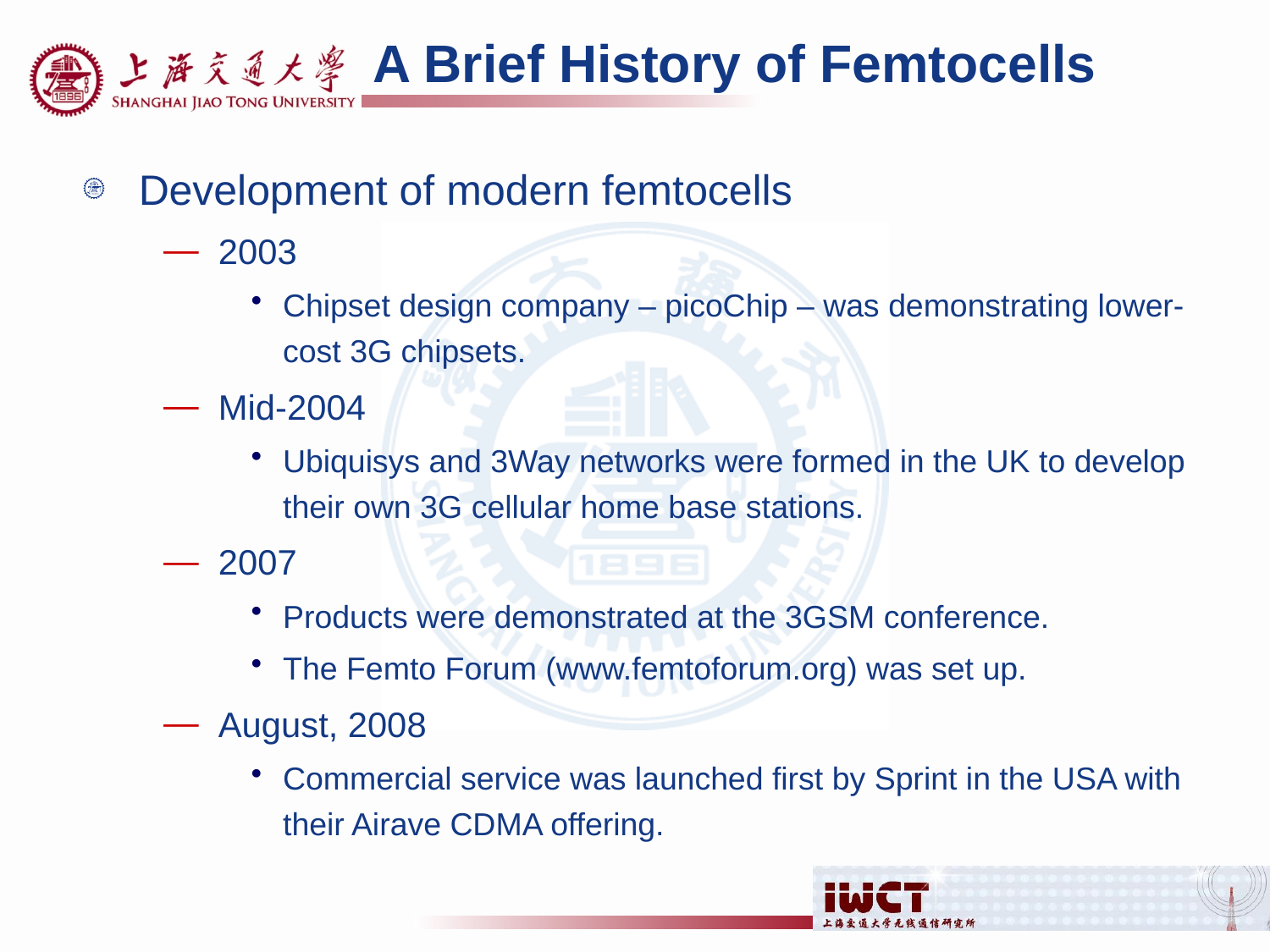

# A Brief History of Femtocells
Development of modern femtocells
2003
Chipset design company – picoChip – was demonstrating lower-cost 3G chipsets.
Mid-2004
Ubiquisys and 3Way networks were formed in the UK to develop their own 3G cellular home base stations.
2007
Products were demonstrated at the 3GSM conference.
The Femto Forum (www.femtoforum.org) was set up.
August, 2008
Commercial service was launched first by Sprint in the USA with their Airave CDMA offering.